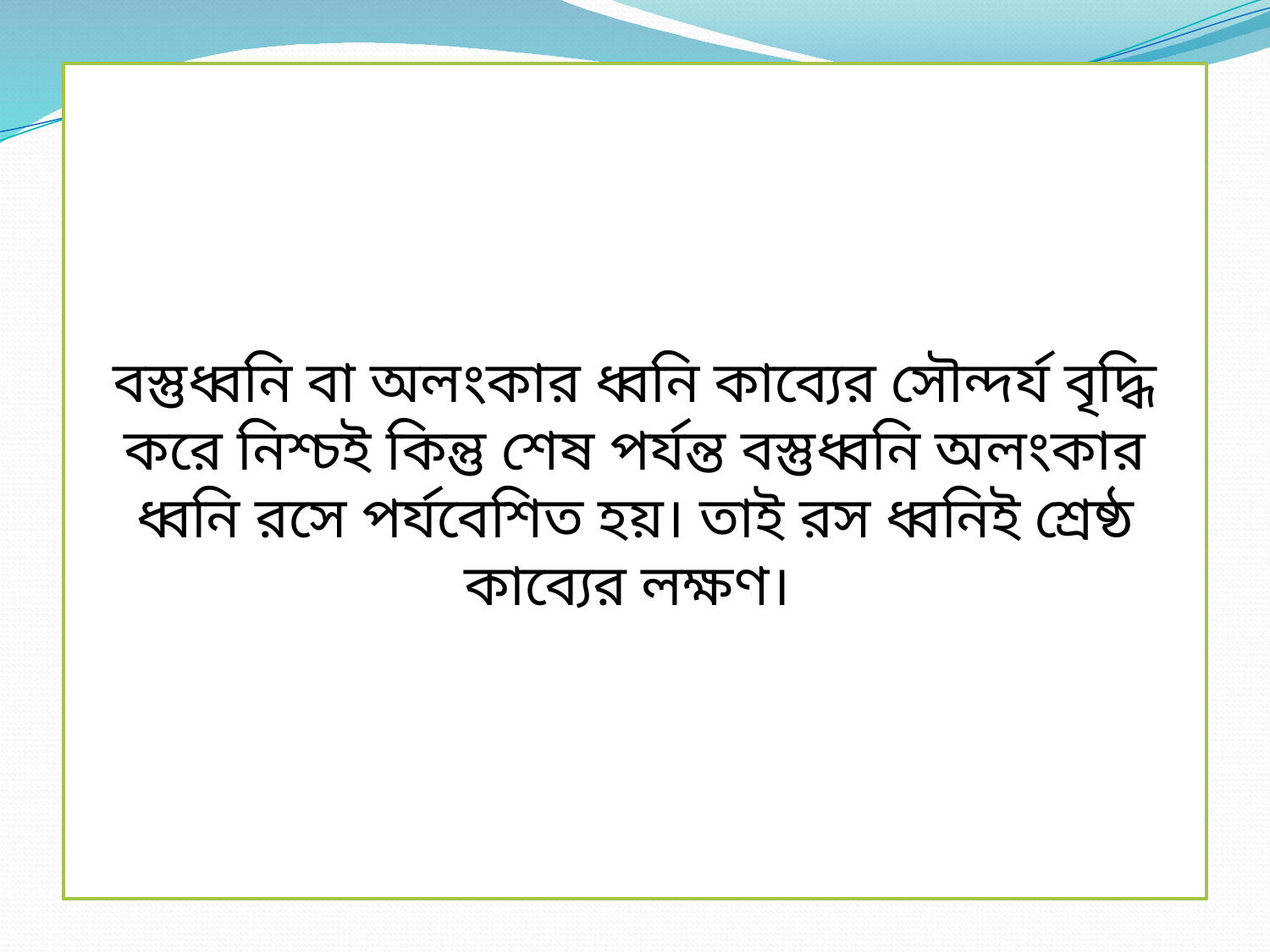

বস্তুধ্বনি বা অলংকার ধ্বনি কাব্যের সৌন্দর্য বৃদ্ধি করে নিশ্চই কিন্তু শেষ পর্যন্ত বস্তুধ্বনি অলংকার ধ্বনি রসে পর্যবেশিত হয়। তাই রস ধ্বনিই শ্রেষ্ঠ কাব্যের লক্ষণ।